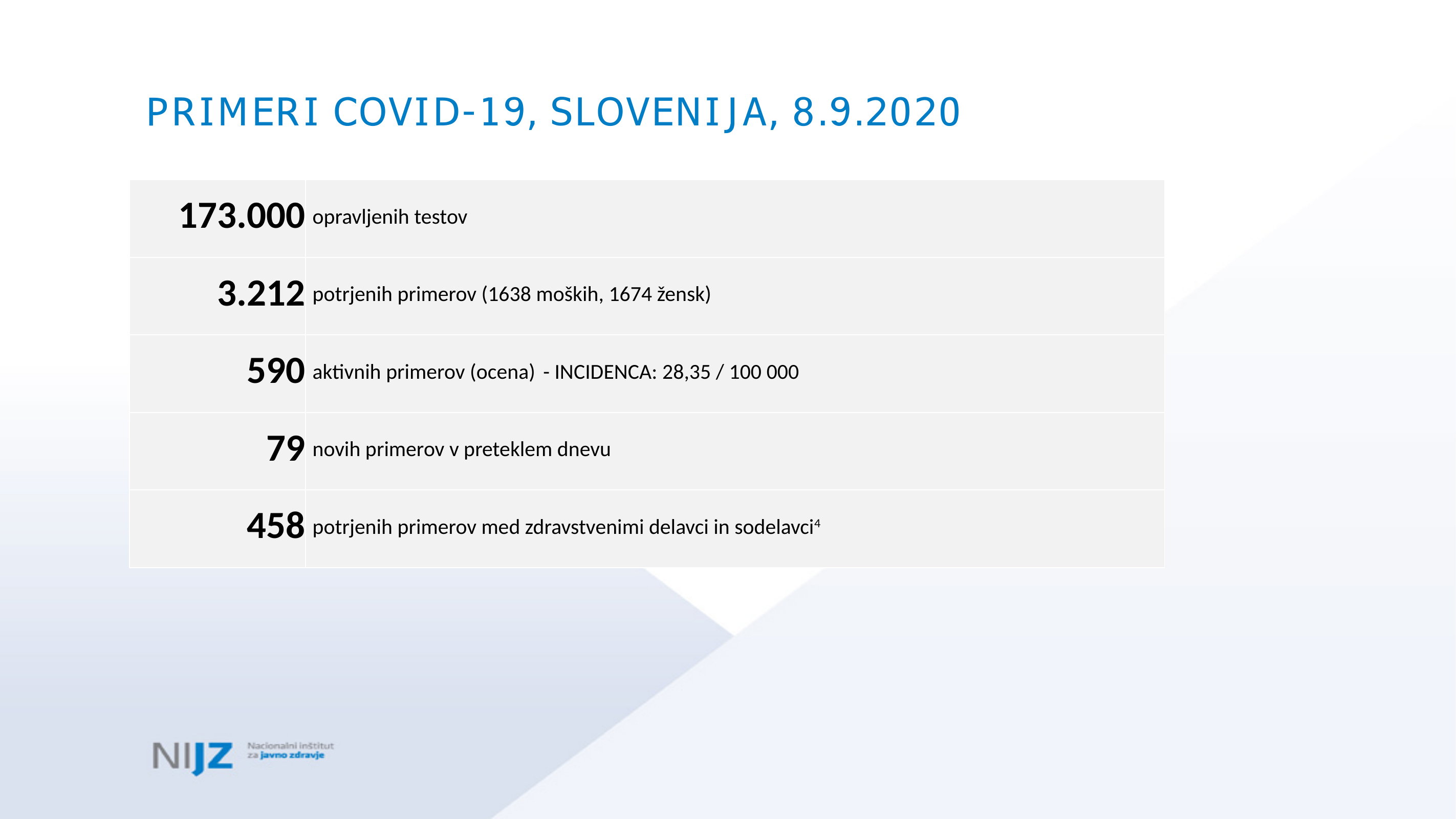

# PRIMERI COVID-19, SLOVENIJA, 8.9.2020
| 173.000 | opravljenih testov |
| --- | --- |
| 3.212 | potrjenih primerov (1638 moških, 1674 žensk) |
| 590 | aktivnih primerov (ocena) - INCIDENCA: 28,35 / 100 000 |
| 79 | novih primerov v preteklem dnevu |
| 458 | potrjenih primerov med zdravstvenimi delavci in sodelavci4 |